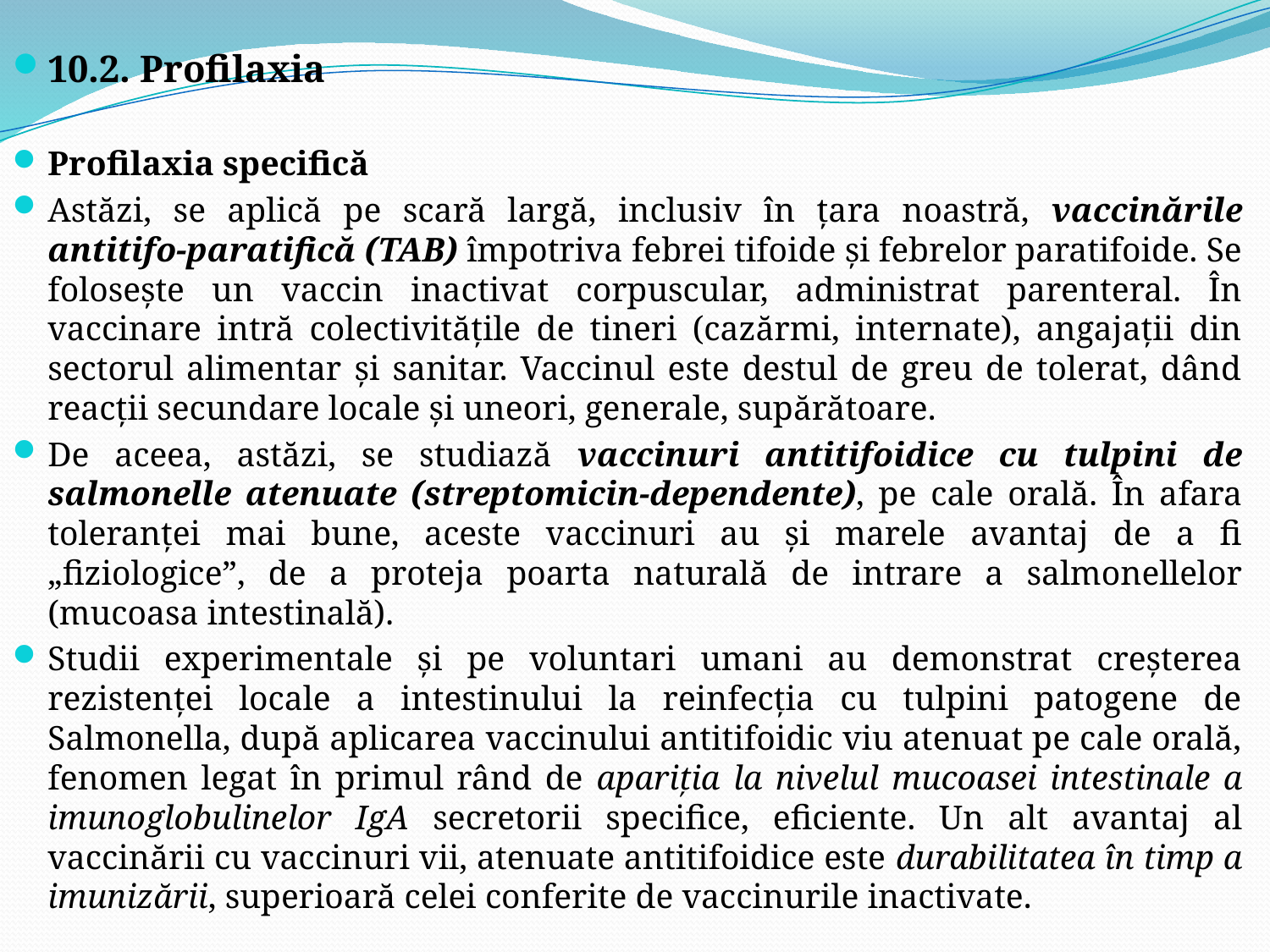

10.2. Profilaxia

Profilaxia specifică
Astăzi, se aplică pe scară largă, inclusiv în ţara noastră, vaccinările antitifo-paratifică (TAB) împotriva febrei tifoide şi febrelor paratifoide. Se foloseşte un vaccin inactivat corpuscular, administrat parenteral. În vaccinare intră colectivităţile de tineri (cazărmi, internate), angajaţii din sectorul alimentar şi sanitar. Vaccinul este destul de greu de tolerat, dând reacţii secundare locale şi uneori, generale, supărătoare.
De aceea, astăzi, se studiază vaccinuri antitifoidice cu tulpini de salmonelle atenuate (streptomicin-dependente), pe cale orală. În afara toleranţei mai bune, aceste vaccinuri au şi marele avantaj de a fi „fiziologice”, de a proteja poarta naturală de intrare a salmonellelor (mucoasa intestinală).
Studii experimentale şi pe voluntari umani au demonstrat creşterea rezistenţei locale a intestinului la reinfecţia cu tulpini patogene de Salmonella, după aplicarea vaccinului antitifoidic viu atenuat pe cale orală, fenomen legat în primul rând de apariţia la nivelul mucoasei intestinale a imunoglobulinelor IgA secretorii specifice, eficiente. Un alt avantaj al vaccinării cu vaccinuri vii, atenuate antitifoidice este durabilitatea în timp a imunizării, superioară celei conferite de vaccinurile inactivate.